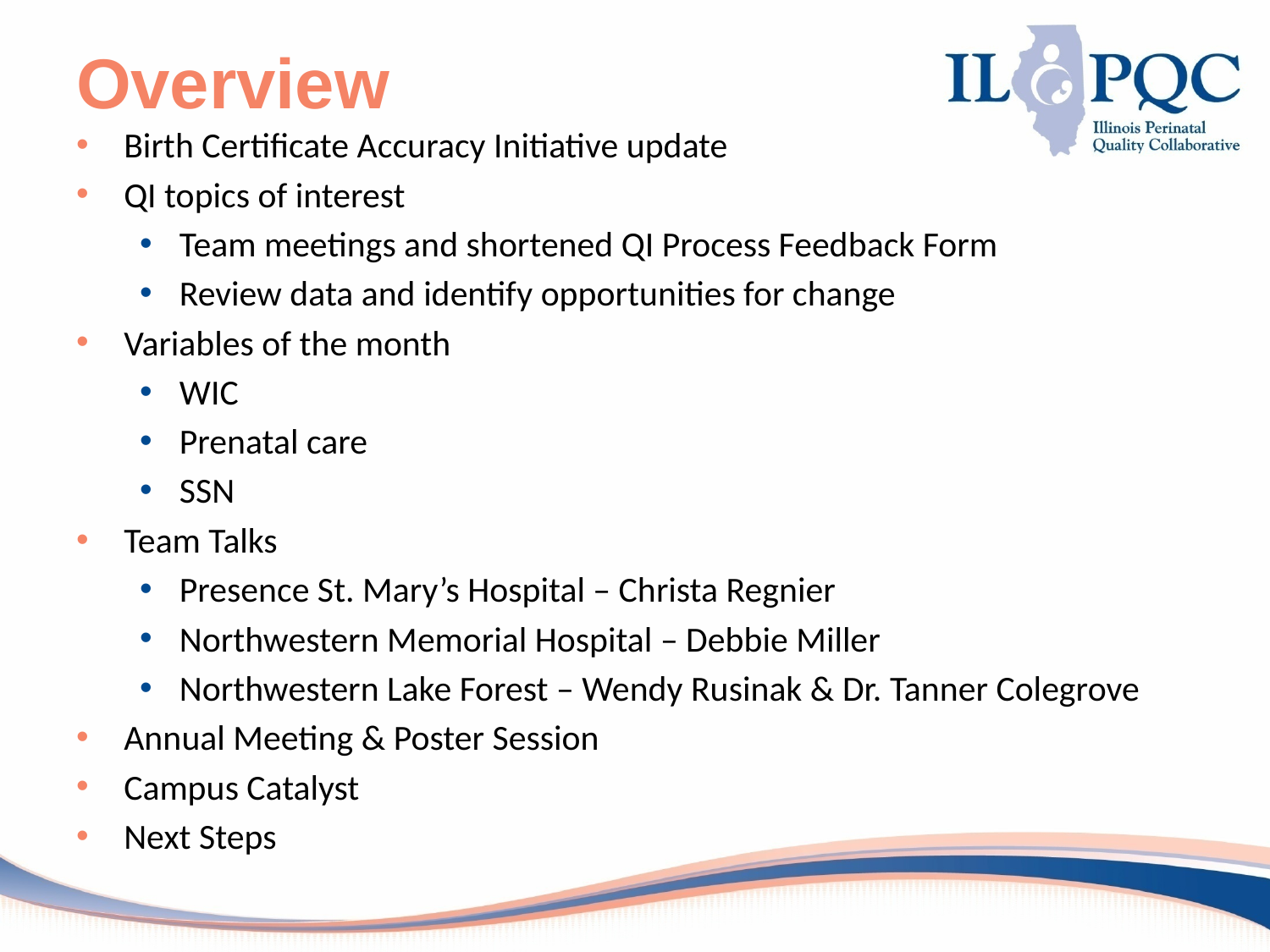

# Overview
Birth Certificate Accuracy Initiative update
QI topics of interest
Team meetings and shortened QI Process Feedback Form
Review data and identify opportunities for change
Variables of the month
WIC
Prenatal care
SSN
Team Talks
Presence St. Mary’s Hospital – Christa Regnier
Northwestern Memorial Hospital – Debbie Miller
Northwestern Lake Forest – Wendy Rusinak & Dr. Tanner Colegrove
Annual Meeting & Poster Session
Campus Catalyst
Next Steps